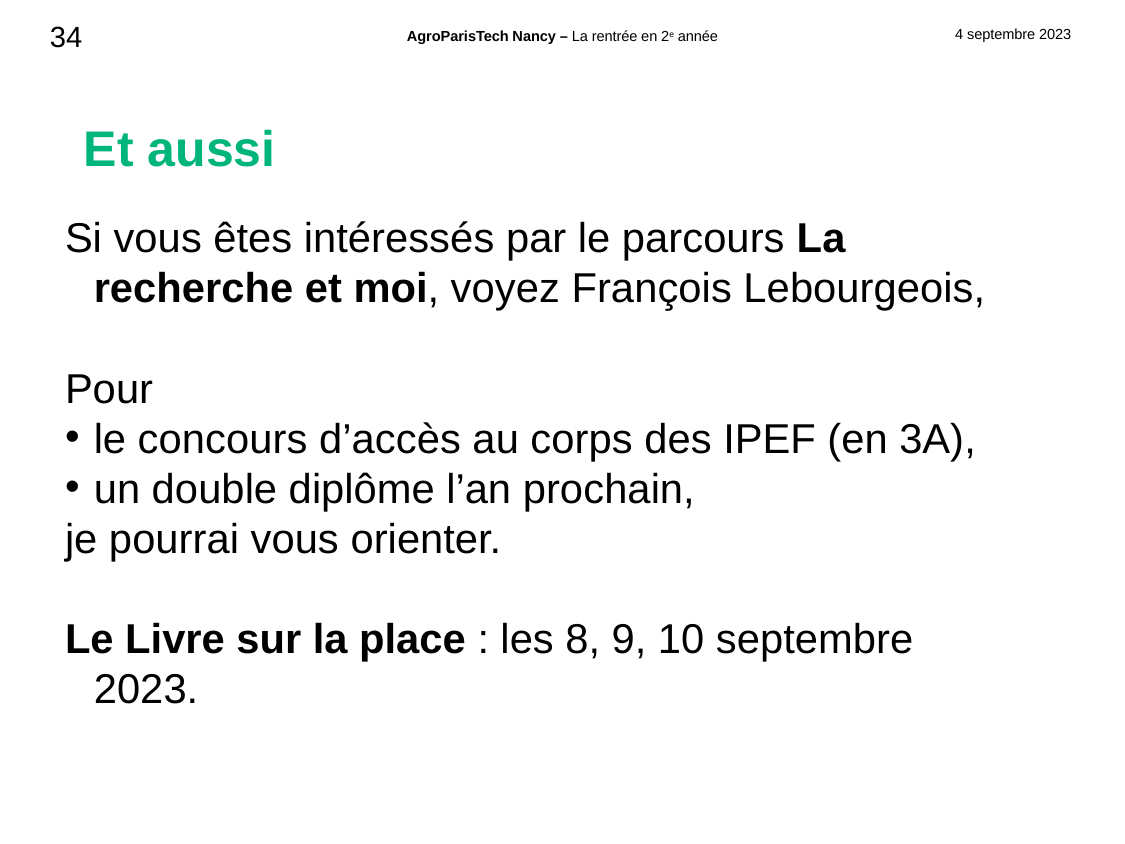

Et aussi
Si vous êtes intéressés par le parcours La recherche et moi, voyez François Lebourgeois,

Pour
le concours d’accès au corps des IPEF (en 3A),
un double diplôme l’an prochain,
je pourrai vous orienter.

Le Livre sur la place : les 8, 9, 10 septembre 2023.